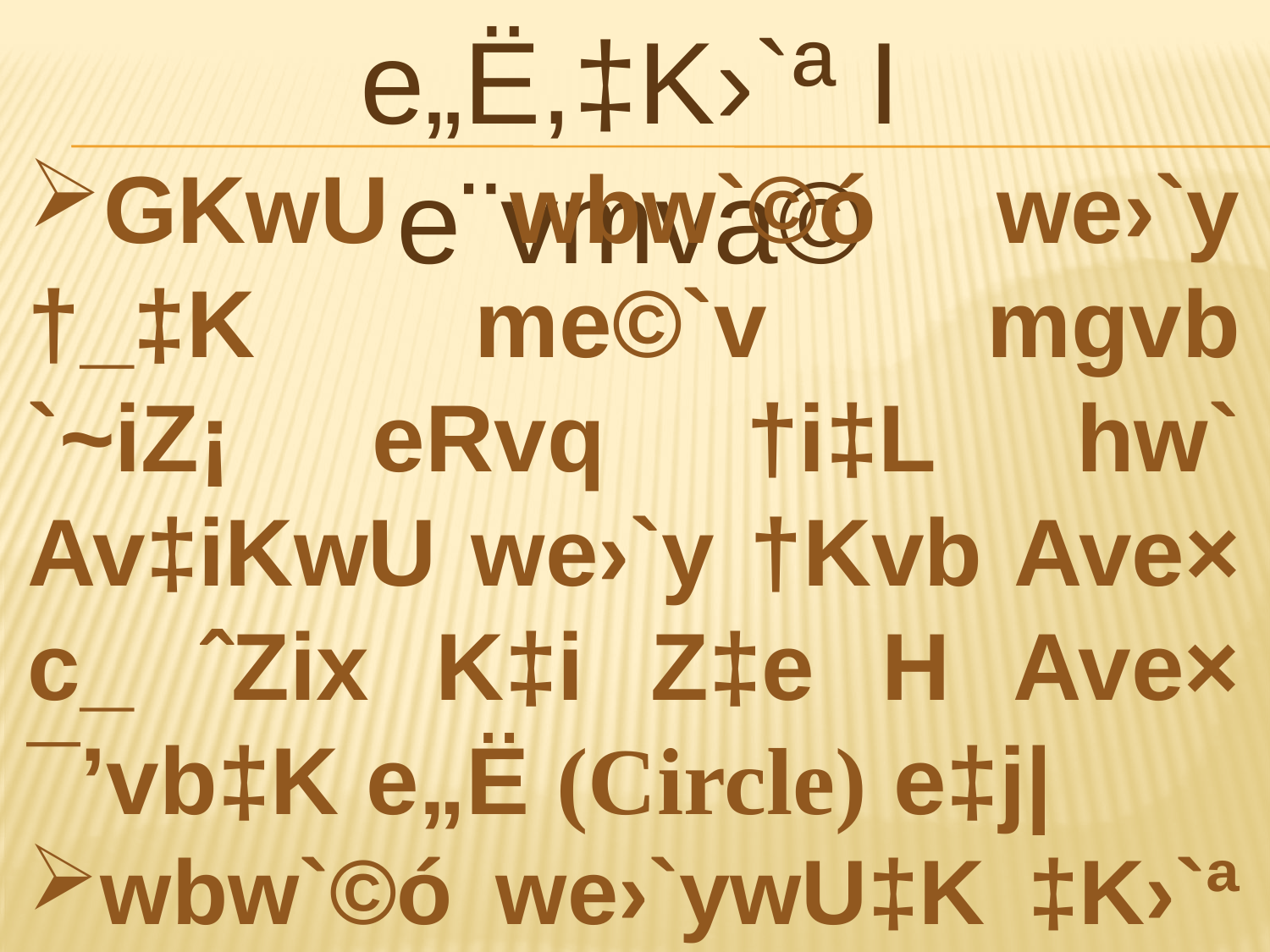

e„Ë,‡K›`ª I e¨vmva©
GKwU wbw`©ó we›`y †_‡K me©`v mgvb `~iZ¡ eRvq †i‡L hw` Av‡iKwU we›`y †Kvb Ave× c_ ˆZix K‡i Z‡e H Ave× ¯’vb‡K e„Ë (Circle) e‡j|
wbw`©ó we›`ywU‡K ‡K›`ª (Center) e‡j|
†K›`ª †_‡K e„Ë¯’ †Kvb we›`yi `~iZ¡‡K e¨vmva© (Radius) e‡j|